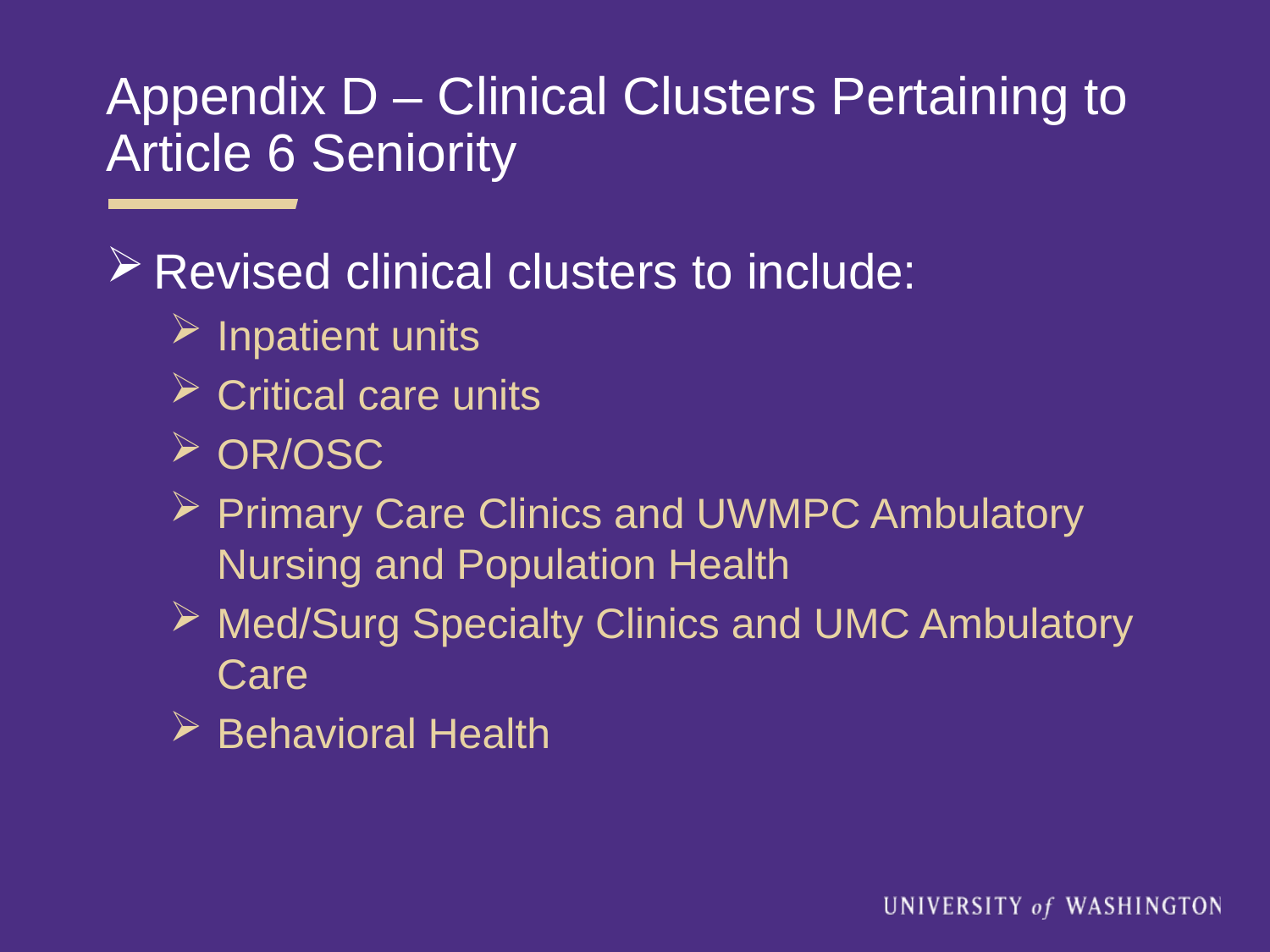

Appendix D – Clinical Clusters Pertaining to Article 6 Seniority
Revised clinical clusters to include:
Inpatient units
Critical care units
OR/OSC
Primary Care Clinics and UWMPC Ambulatory Nursing and Population Health
Med/Surg Specialty Clinics and UMC Ambulatory Care
Behavioral Health